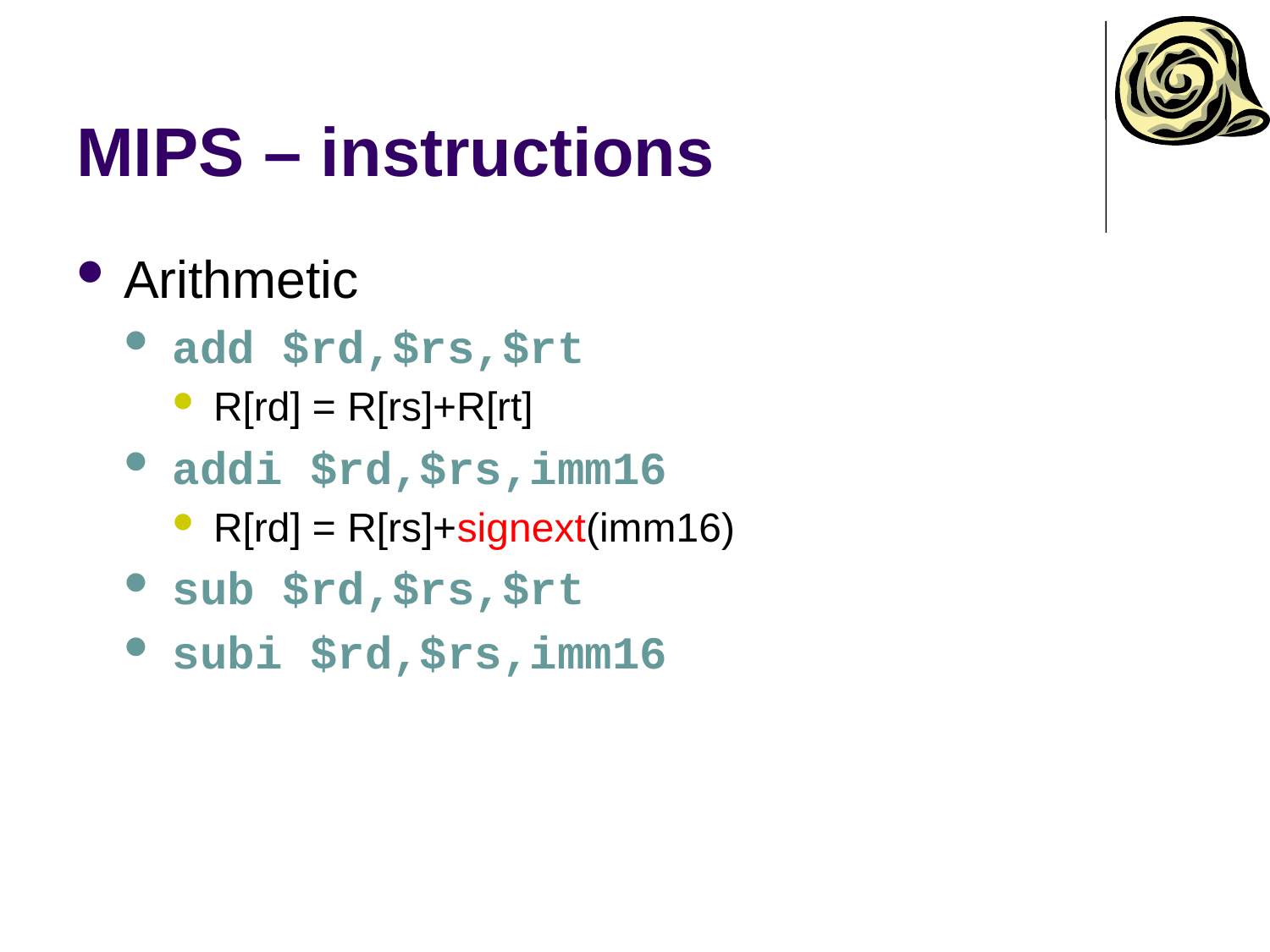

# MIPS – instructions
Arithmetic
add $rd,$rs,$rt
R[rd] = R[rs]+R[rt]
addi $rd,$rs,imm16
R[rd] = R[rs]+signext(imm16)
sub $rd,$rs,$rt
subi $rd,$rs,imm16